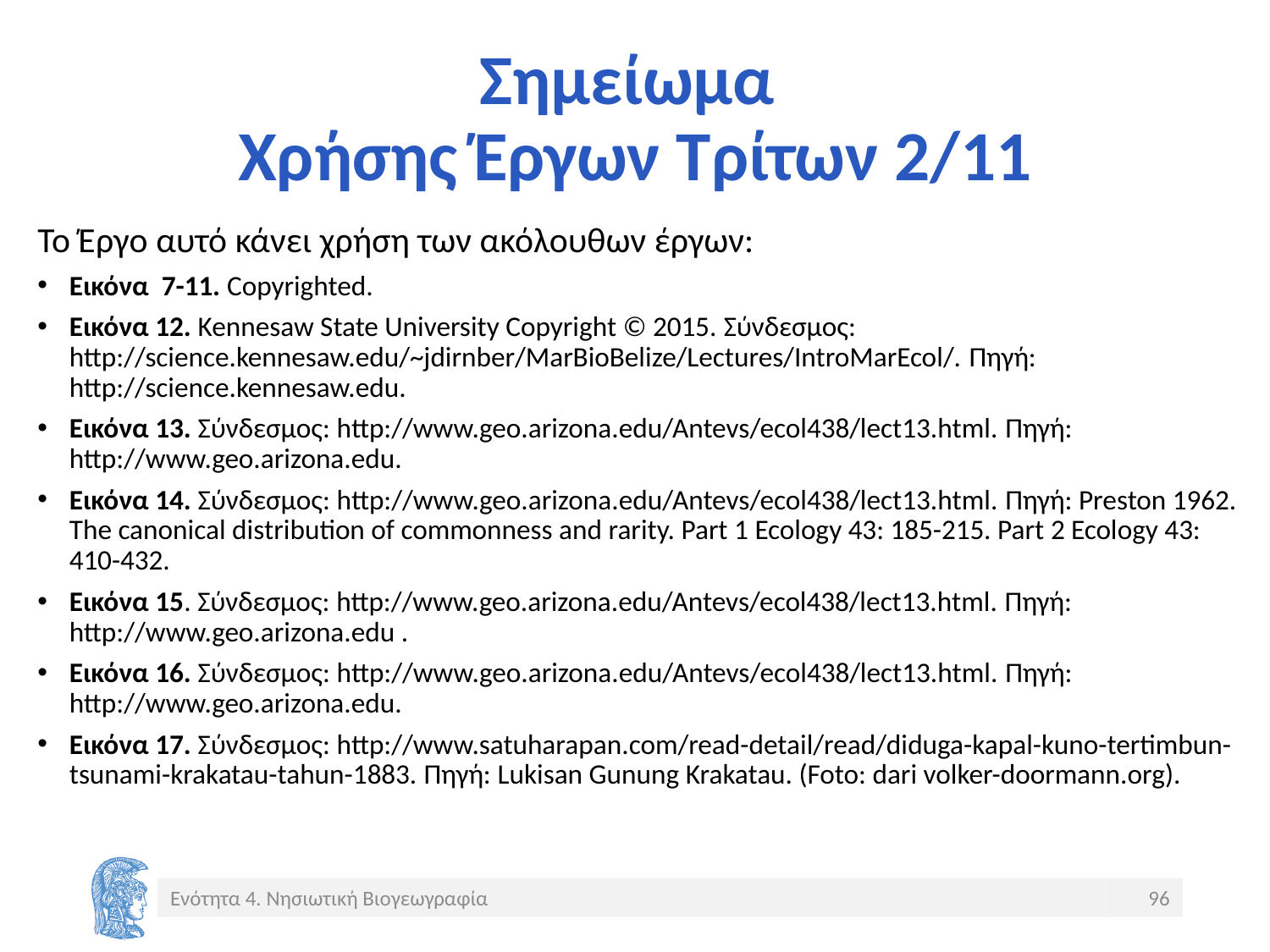

# Σημείωμα Χρήσης Έργων Τρίτων 2/11
Το Έργο αυτό κάνει χρήση των ακόλουθων έργων:
Εικόνα  7-11. Copyrighted.
Εικόνα 12. Kennesaw State University Copyright © 2015. Σύνδεσμος: http://science.kennesaw.edu/~jdirnber/MarBioBelize/Lectures/IntroMarEcol/. Πηγή: http://science.kennesaw.edu.
Εικόνα 13. Σύνδεσμος: http://www.geo.arizona.edu/Antevs/ecol438/lect13.html. Πηγή: http://www.geo.arizona.edu.
Εικόνα 14. Σύνδεσμος: http://www.geo.arizona.edu/Antevs/ecol438/lect13.html. Πηγή: Preston 1962. The canonical distribution of commonness and rarity. Part 1 Ecology 43: 185-215. Part 2 Ecology 43: 410-432.
Εικόνα 15. Σύνδεσμος: http://www.geo.arizona.edu/Antevs/ecol438/lect13.html. Πηγή: http://www.geo.arizona.edu .
Εικόνα 16. Σύνδεσμος: http://www.geo.arizona.edu/Antevs/ecol438/lect13.html. Πηγή: http://www.geo.arizona.edu.
Εικόνα 17. Σύνδεσμος: http://www.satuharapan.com/read-detail/read/diduga-kapal-kuno-tertimbun-tsunami-krakatau-tahun-1883. Πηγή: Lukisan Gunung Krakatau. (Foto: dari volker-doormann.org).

Ενότητα 4. Νησιωτική Βιογεωγραφία
96